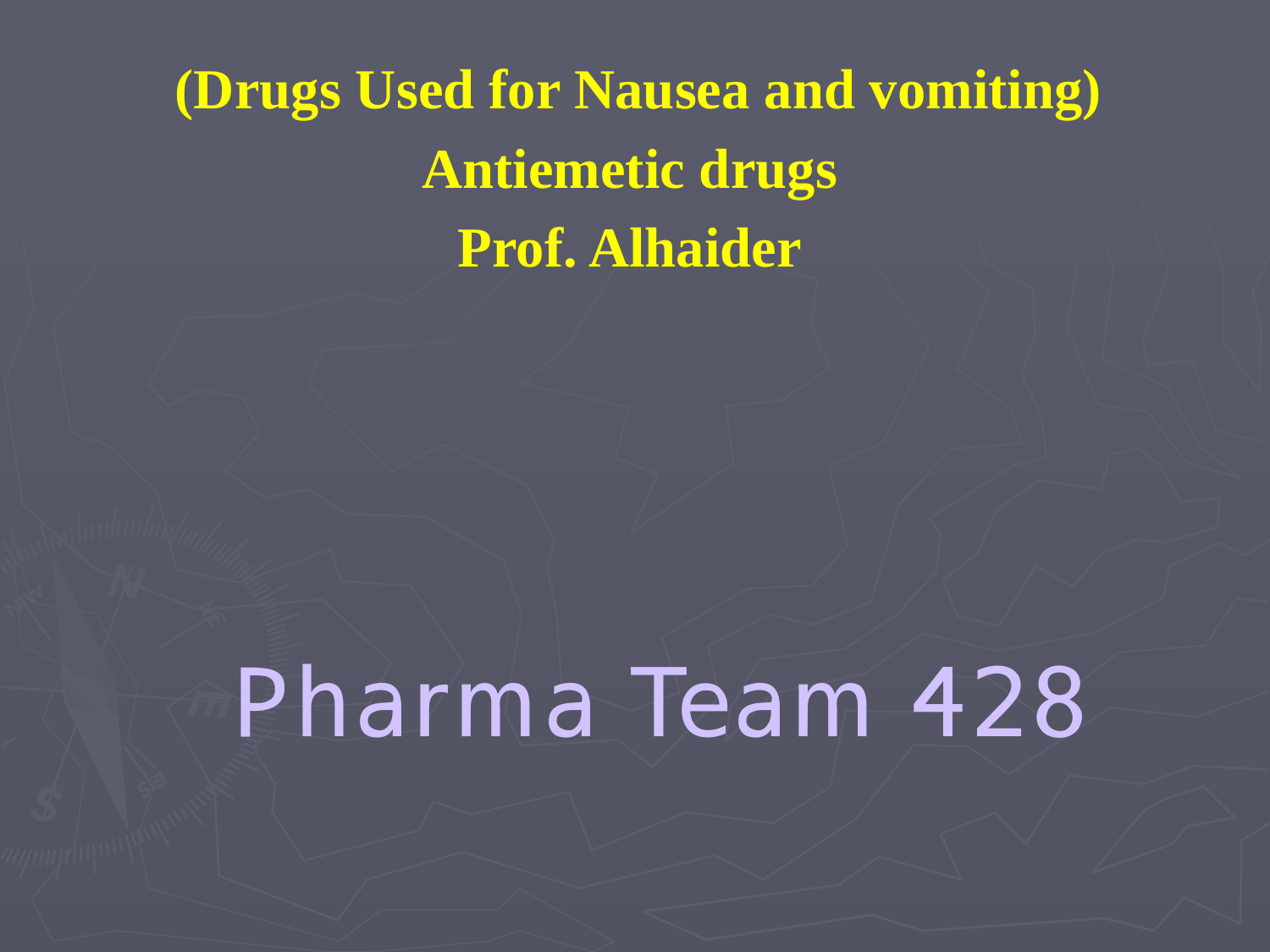

(Drugs Used for Nausea and vomiting)
Antiemetic drugs
Prof. Alhaider

Pharma Team 428